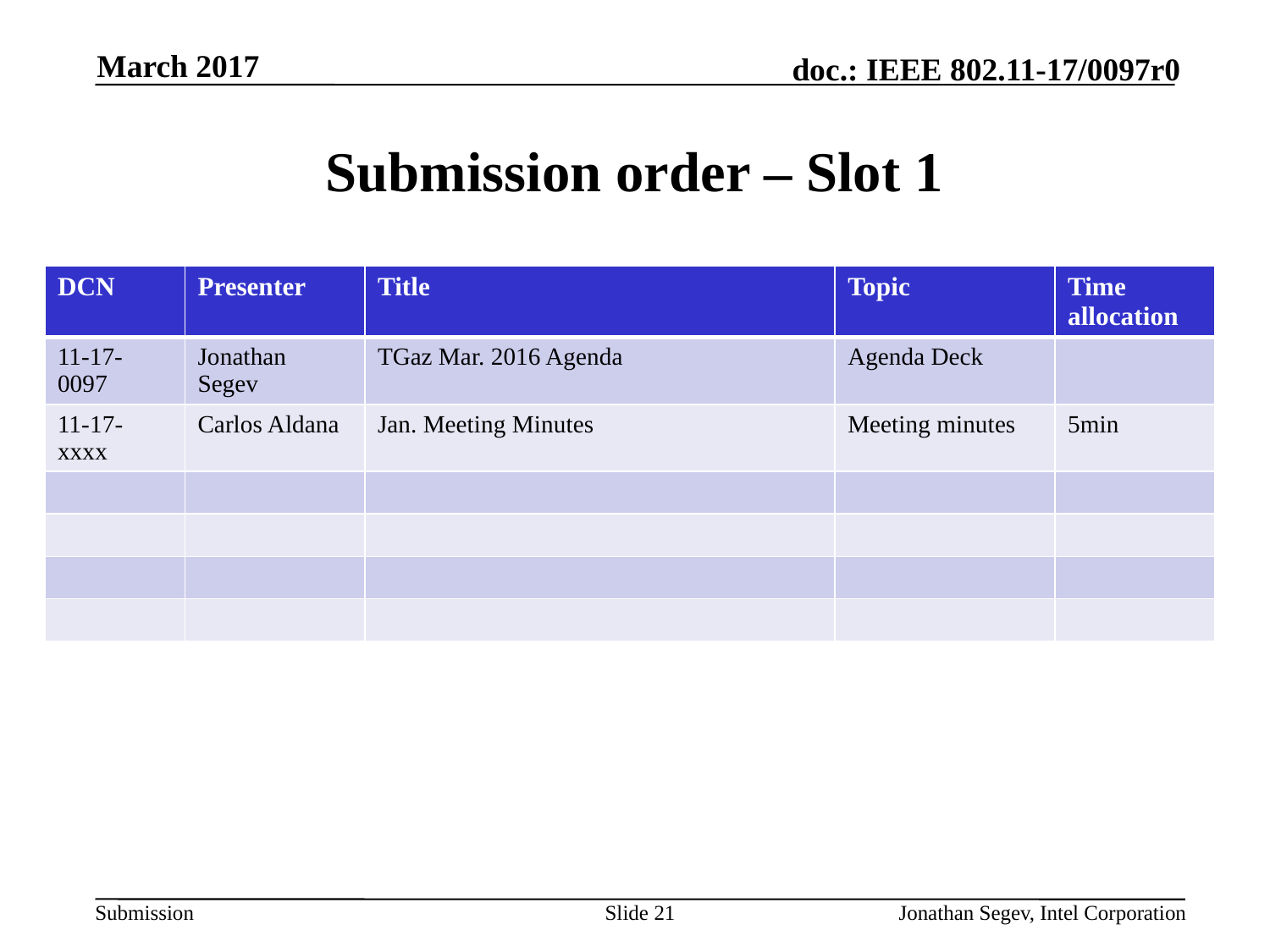

March 2017
# Submission order – Slot 1
| DCN | Presenter | Title | Topic | Time allocation |
| --- | --- | --- | --- | --- |
| 11-17-0097 | Jonathan Segev | TGaz Mar. 2016 Agenda | Agenda Deck |  |
| 11-17-xxxx | Carlos Aldana | Jan. Meeting Minutes | Meeting minutes | 5min |
|  |  |  |  |  |
|  |  |  |  |  |
|  |  |  |  |  |
|  |  |  |  |  |

Slide 21
Jonathan Segev, Intel Corporation